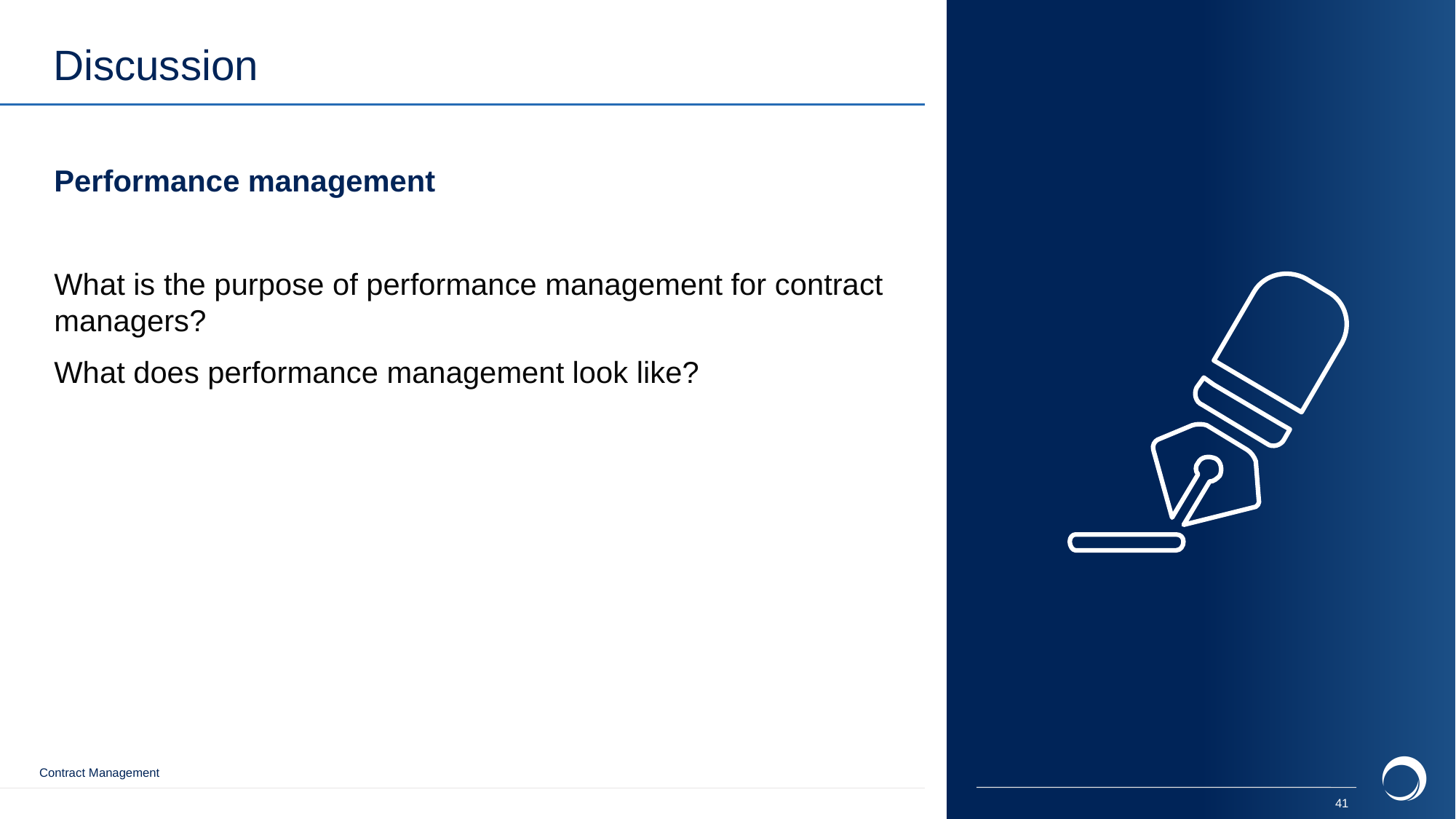

# Discussion
Performance management

What is the purpose of performance management for contract managers?
What does performance management look like?